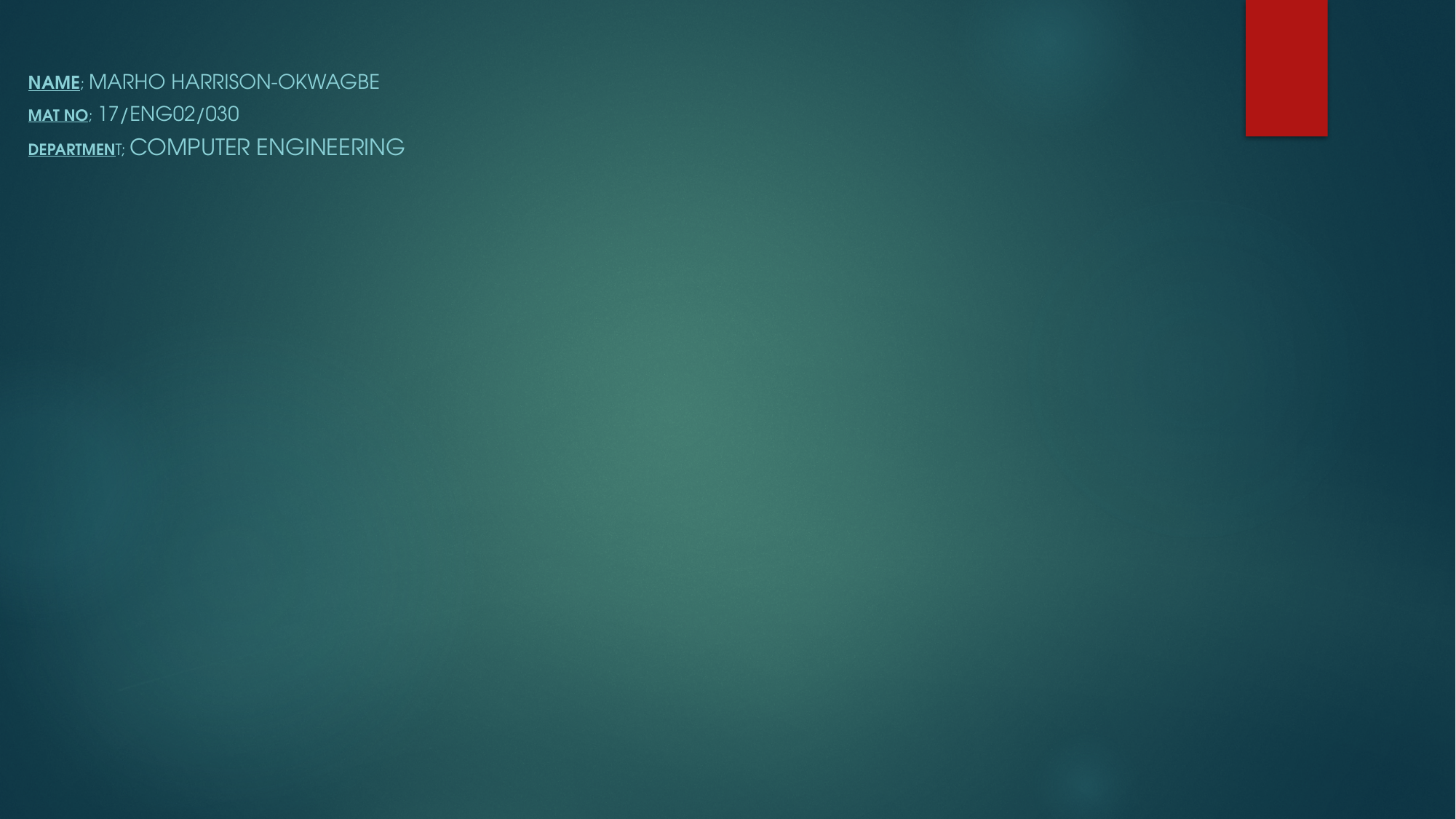

NAME; Marho HARRISON-OKWAGBE
MAT NO; 17/ENG02/030
DEPARTMENT; COMPUTER ENGINEERING